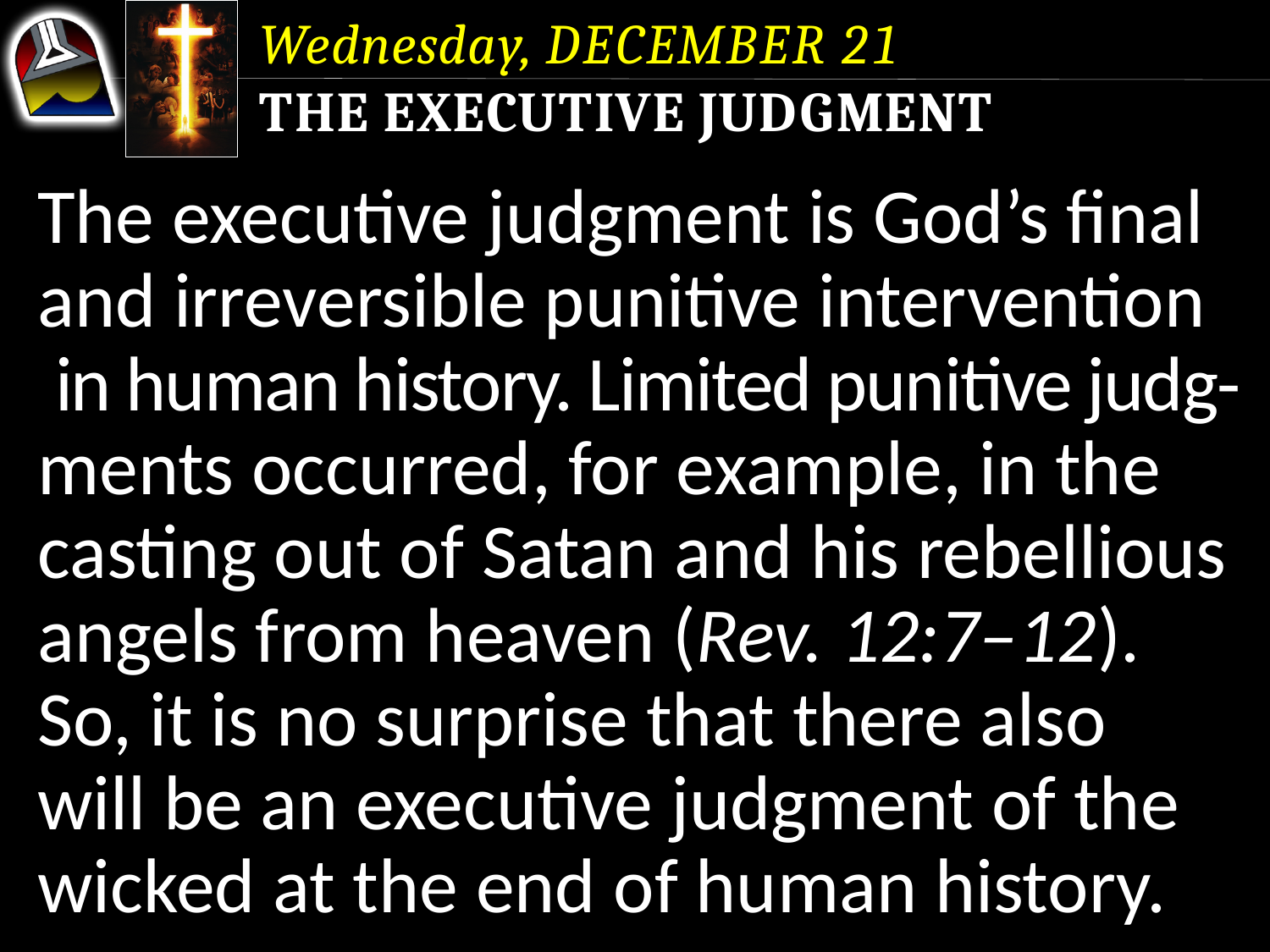

Wednesday, December 21
The Executive Judgment
The executive judgment is God’s final and irreversible punitive intervention    in human history. Limited punitive judg-ments occurred, for example, in the casting out of Satan and his rebellious angels from heaven (Rev. 12:7–12).
So, it is no surprise that there also   will be an executive judgment of the wicked at the end of human history.